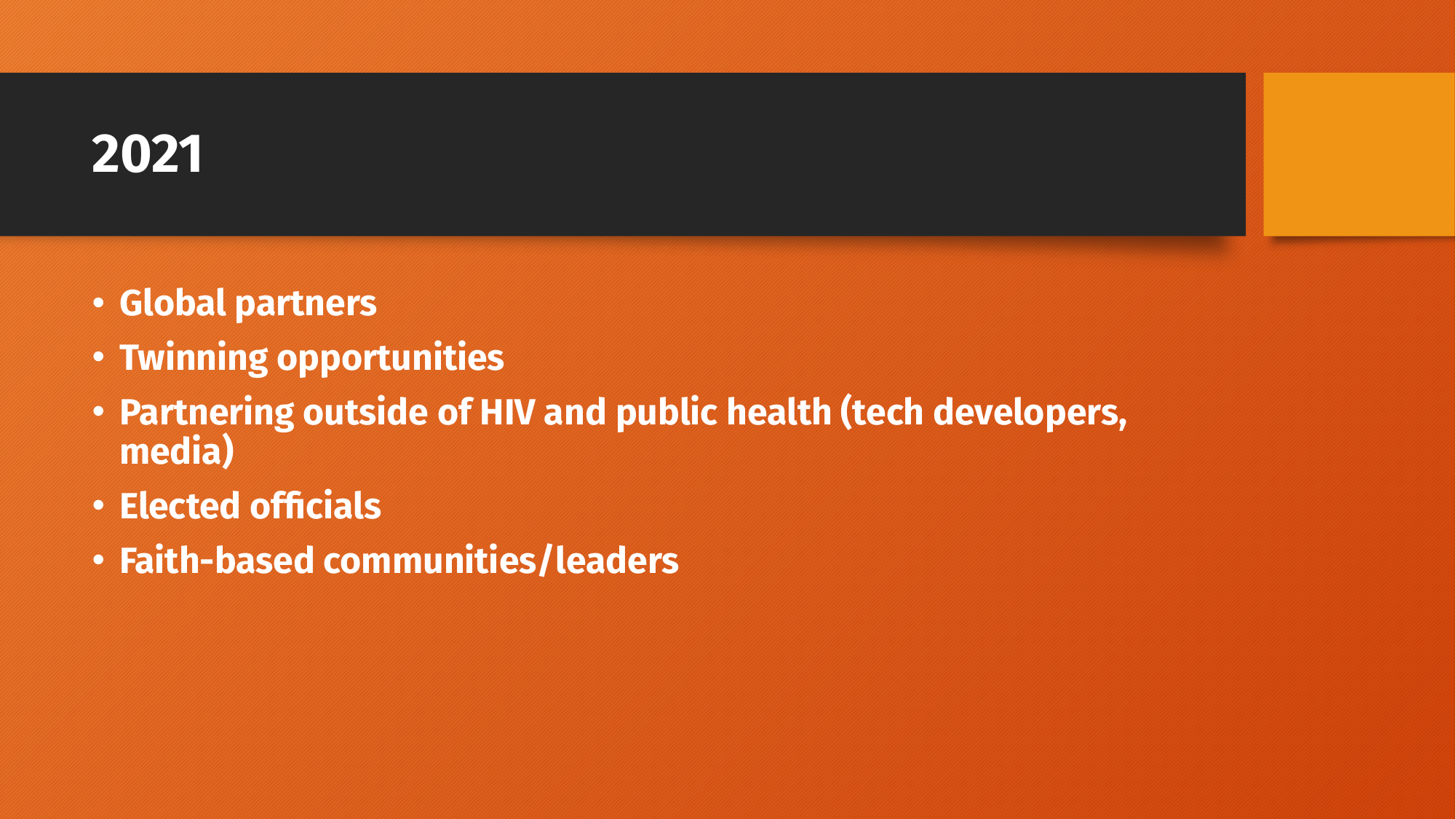

# 2021
Global partners
Twinning opportunities
Partnering outside of HIV and public health (tech developers, media)
Elected officials
Faith-based communities/leaders